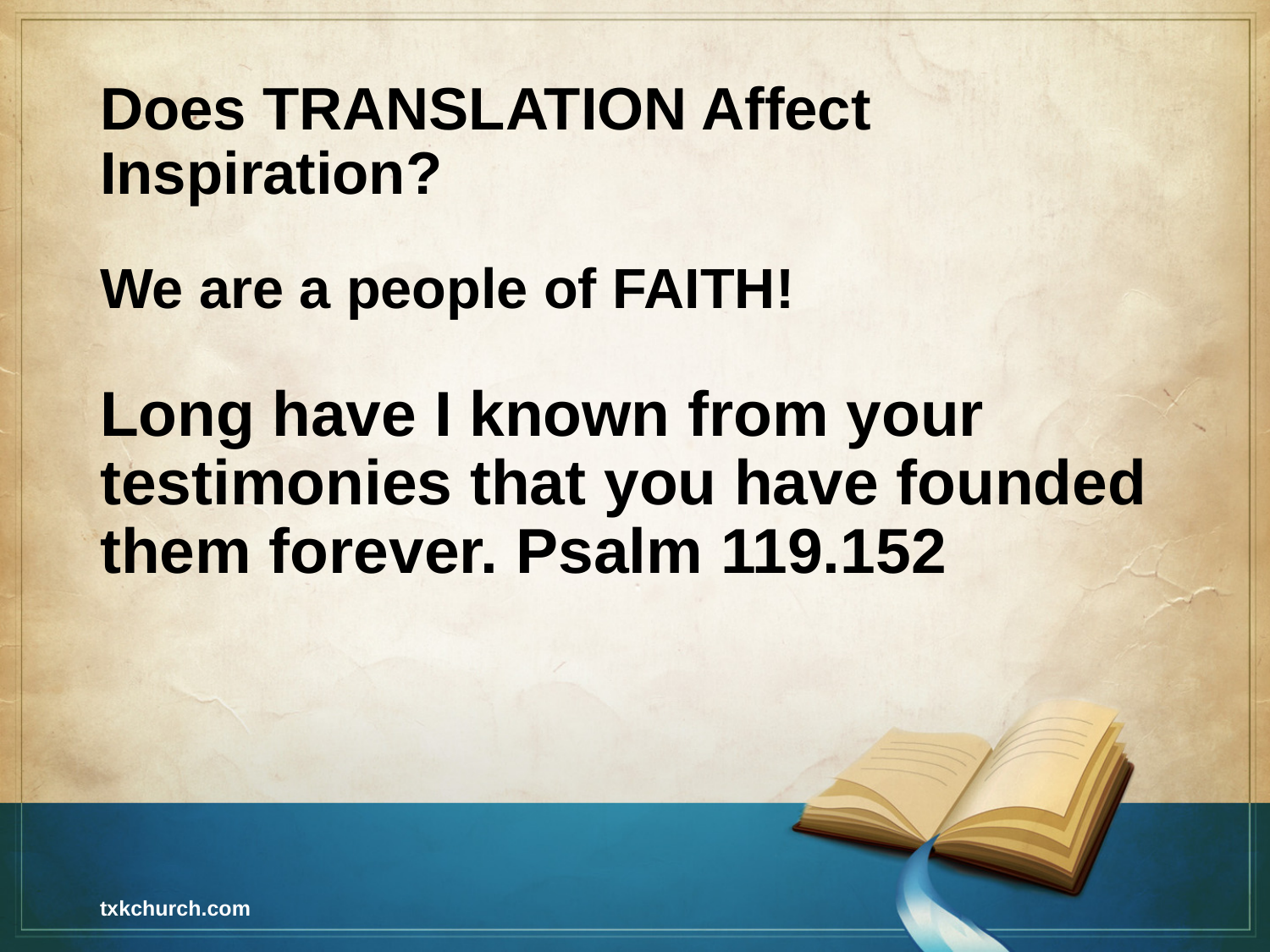

# Does TRANSLATION Affect Inspiration?
We are a people of FAITH!

Long have I known from your testimonies that you have founded them forever. Psalm 119.152
txkchurch.com